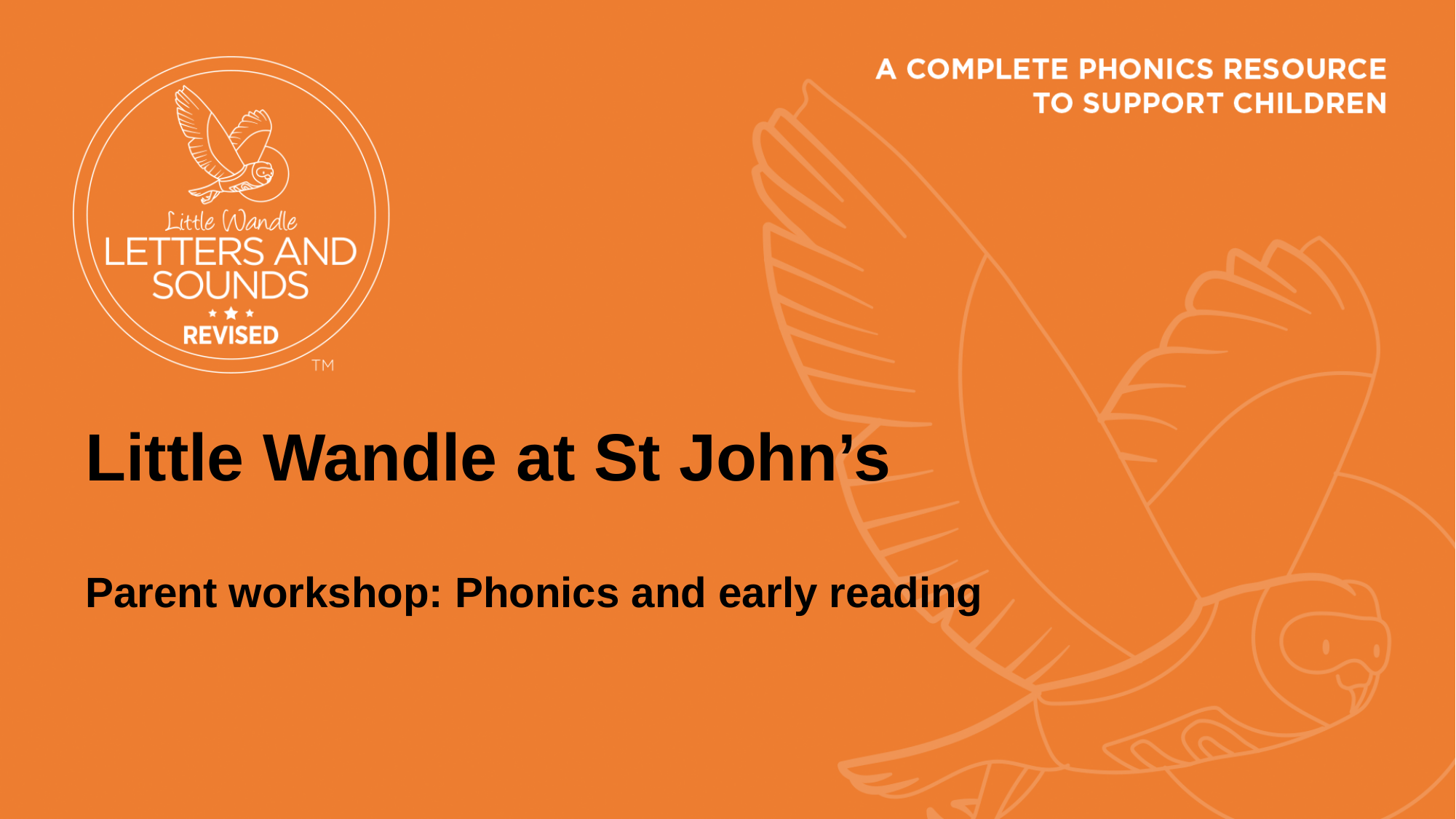

Little Wandle at St John’s

Parent workshop: Phonics and early reading